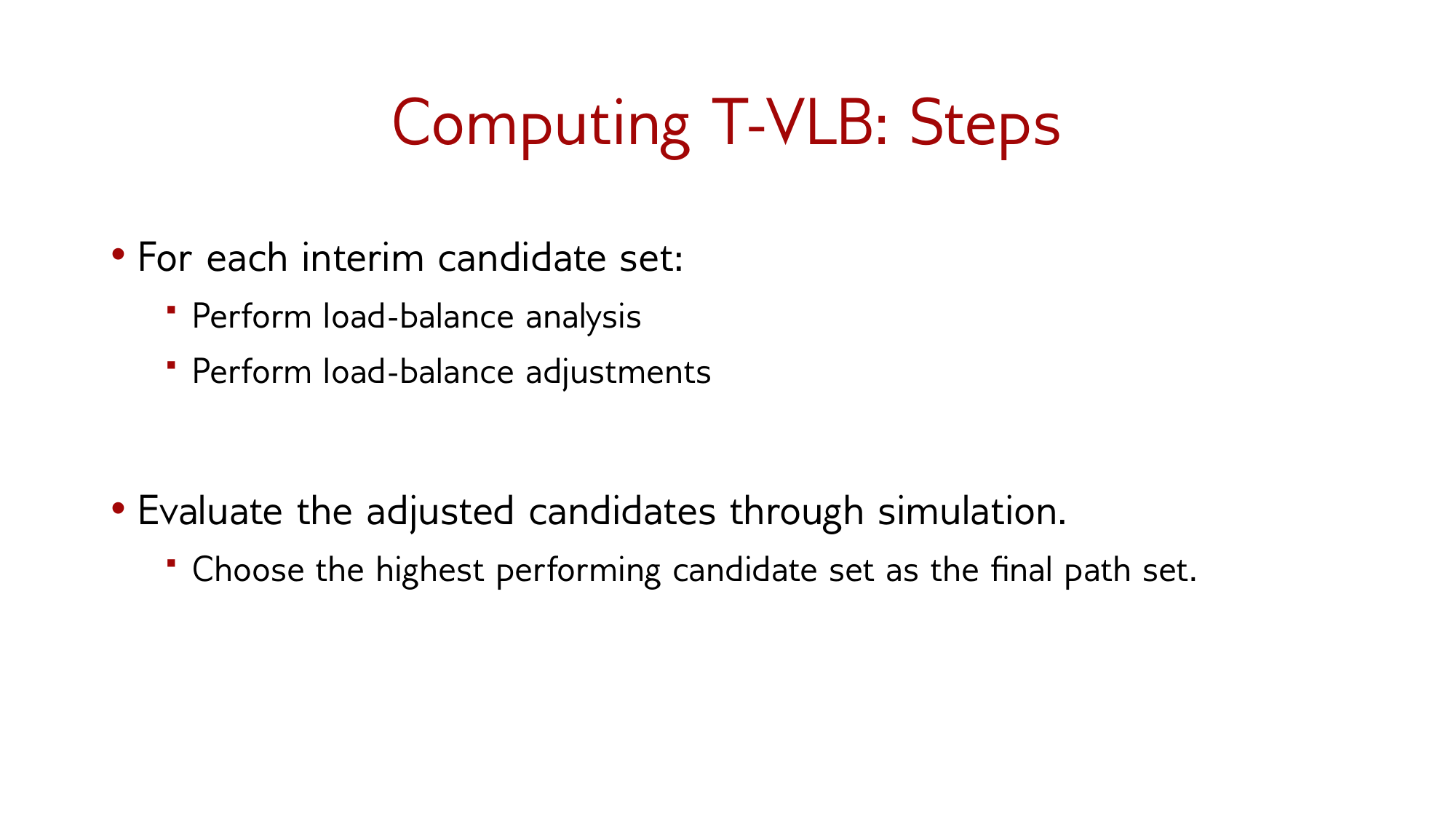

# Computing T-VLB: Steps
For each interim candidate set:
Perform load-balance analysis
Perform load-balance adjustments

Evaluate the adjusted candidates through simulation.
Choose the highest performing candidate set as the final path set.